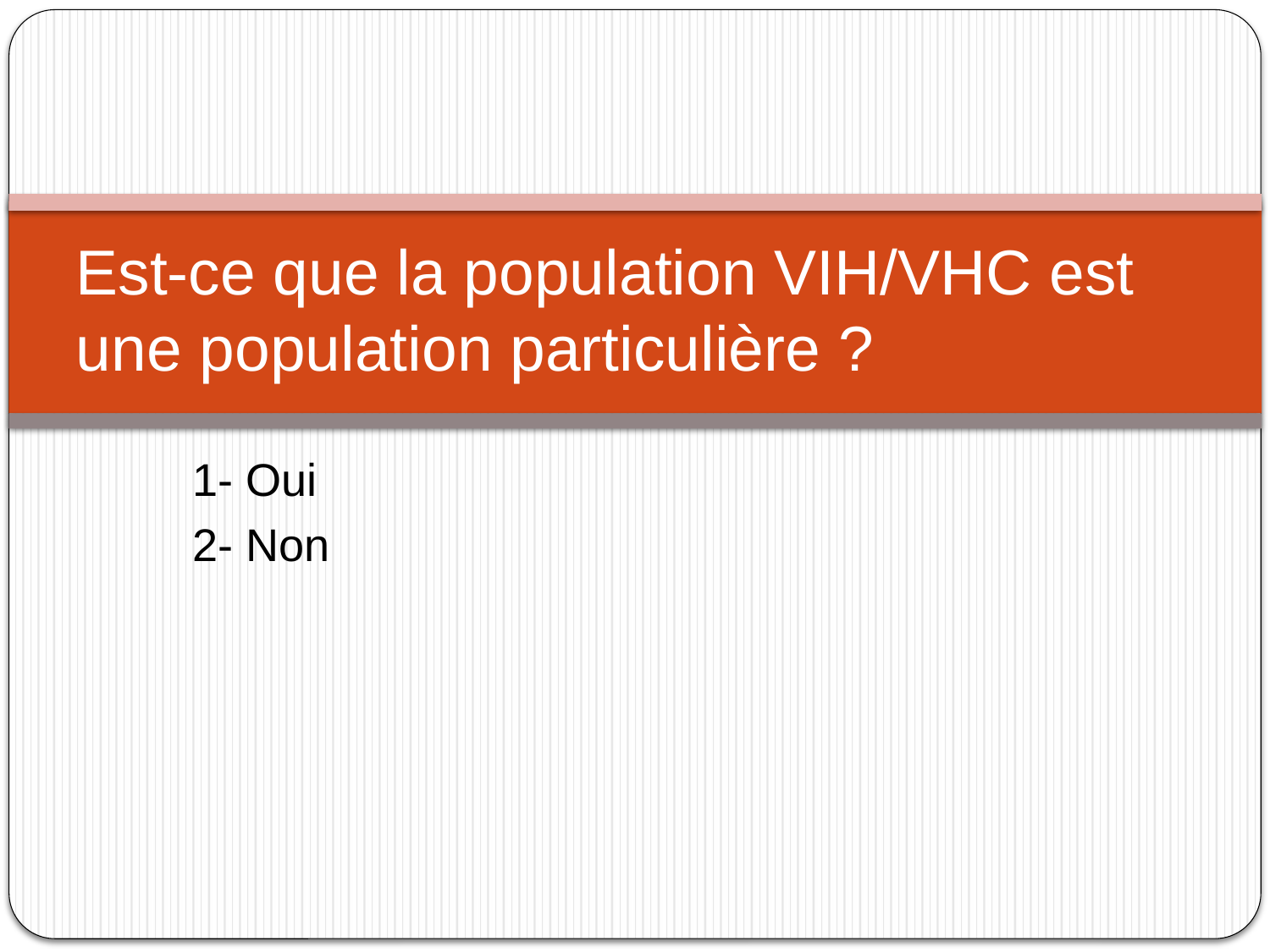

# Est-ce que la population VIH/VHC est une population particulière ?
1- Oui
2- Non